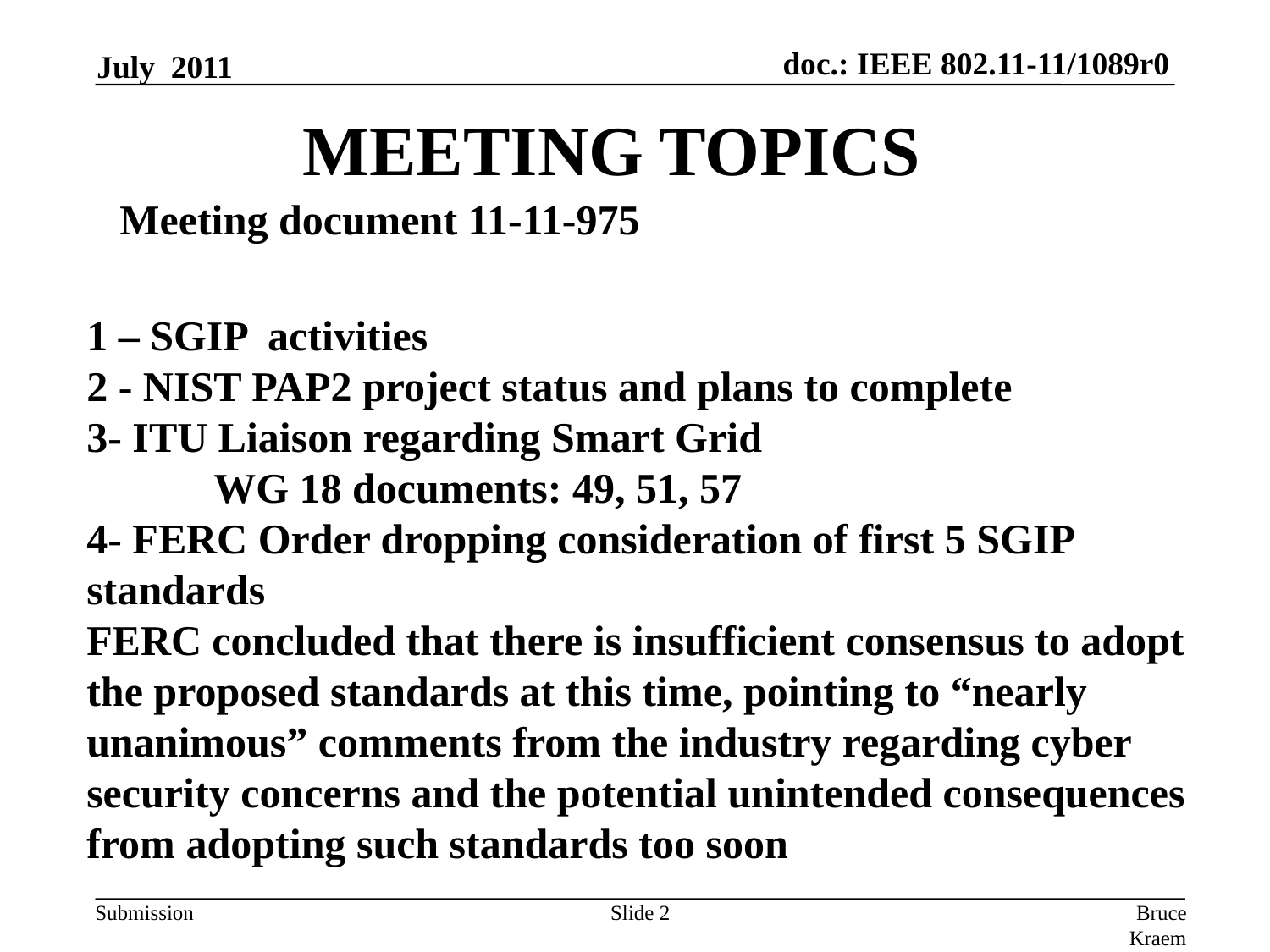

July  2011
# Meeting topics
Meeting document 11-11-975

1 – SGIP  activities
2 - NIST PAP2 project status and plans to complete
3- ITU Liaison regarding Smart Grid
	WG 18 documents: 49, 51, 57
4- FERC Order dropping consideration of first 5 SGIP standards
FERC concluded that there is insufficient consensus to adopt the proposed standards at this time, pointing to “nearly unanimous” comments from the industry regarding cyber security concerns and the potential unintended consequences from adopting such standards too soon

Slide 2
Bruce Kraemer, Marvell